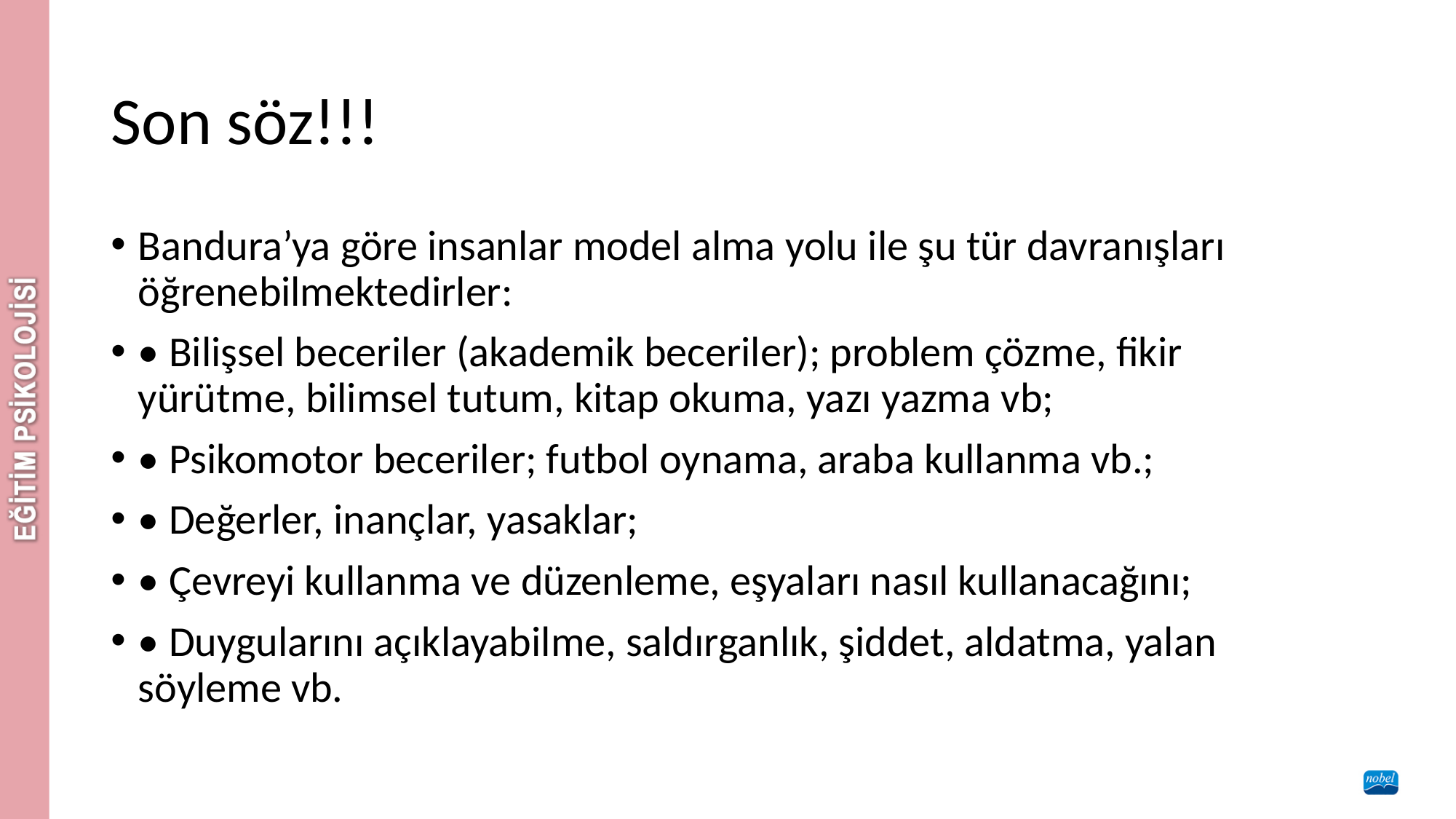

# Son söz!!!
Bandura’ya göre insanlar model alma yolu ile şu tür davranışları öğrenebilmektedirler:
• Bilişsel beceriler (akademik beceriler); problem çözme, fikir yürütme, bilimsel tutum, kitap okuma, yazı yazma vb;
• Psikomotor beceriler; futbol oynama, araba kullanma vb.;
• Değerler, inançlar, yasaklar;
• Çevreyi kullanma ve düzenleme, eşyaları nasıl kullanacağını;
• Duygularını açıklayabilme, saldırganlık, şiddet, aldatma, yalan söyleme vb.